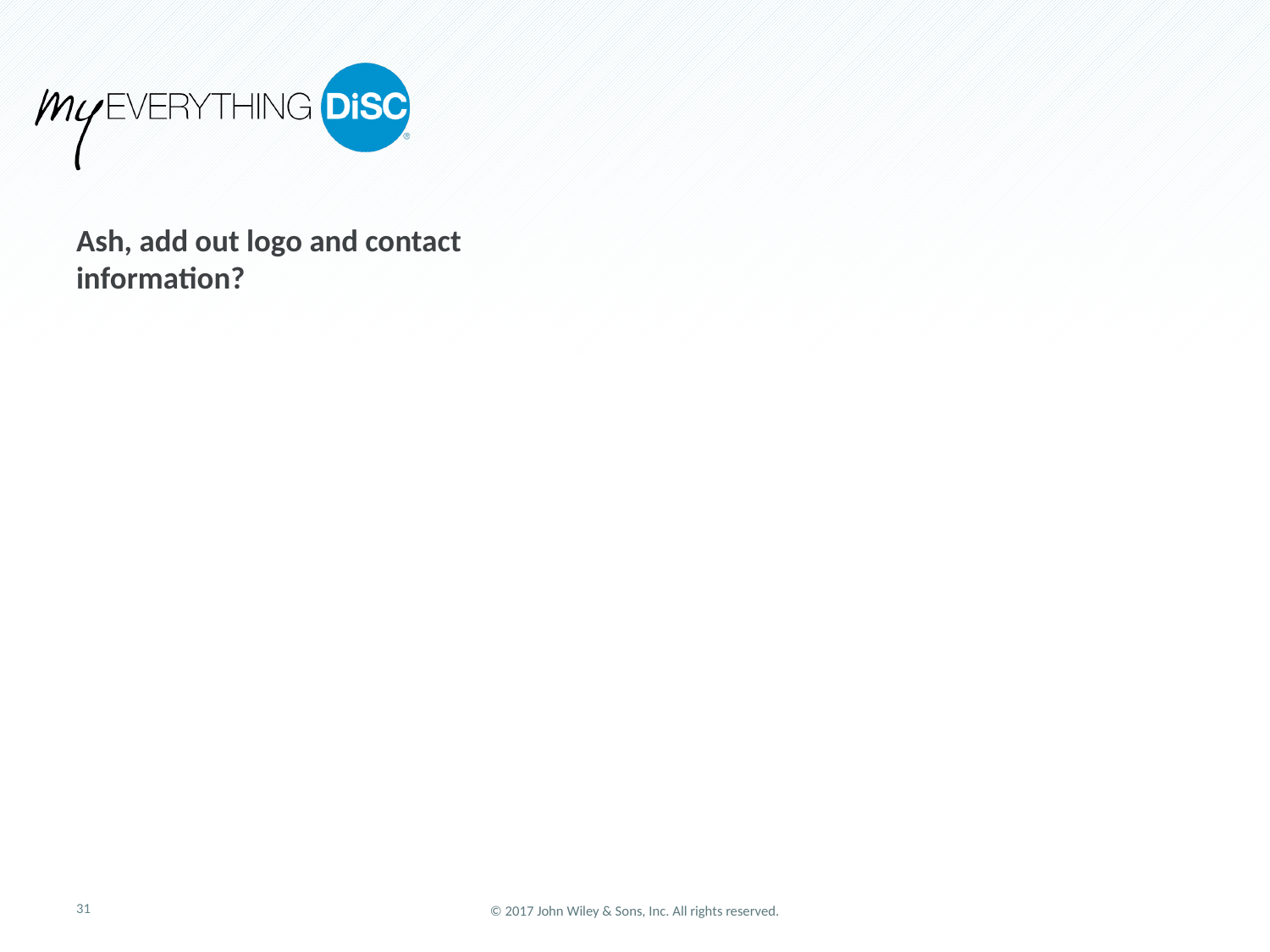

Ash, add out logo and contact information?

31